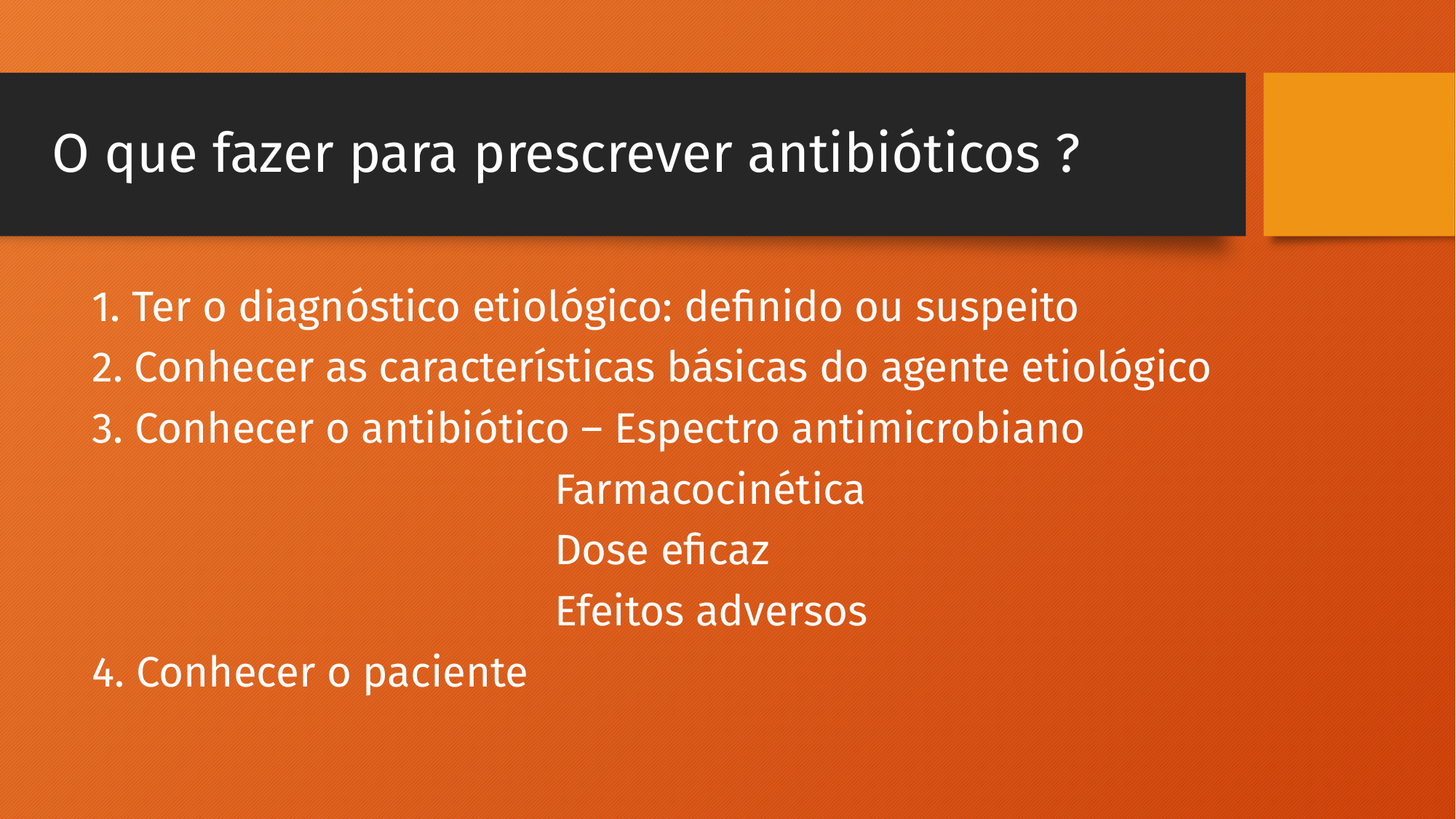

# O que fazer para prescrever antibióticos ?
1. Ter o diagnóstico etiológico: definido ou suspeito
2. Conhecer as características básicas do agente etiológico
3. Conhecer o antibiótico – Espectro antimicrobiano
                                         Farmacocinética
                                         Dose eficaz
                                         Efeitos adversos
4. Conhecer o paciente